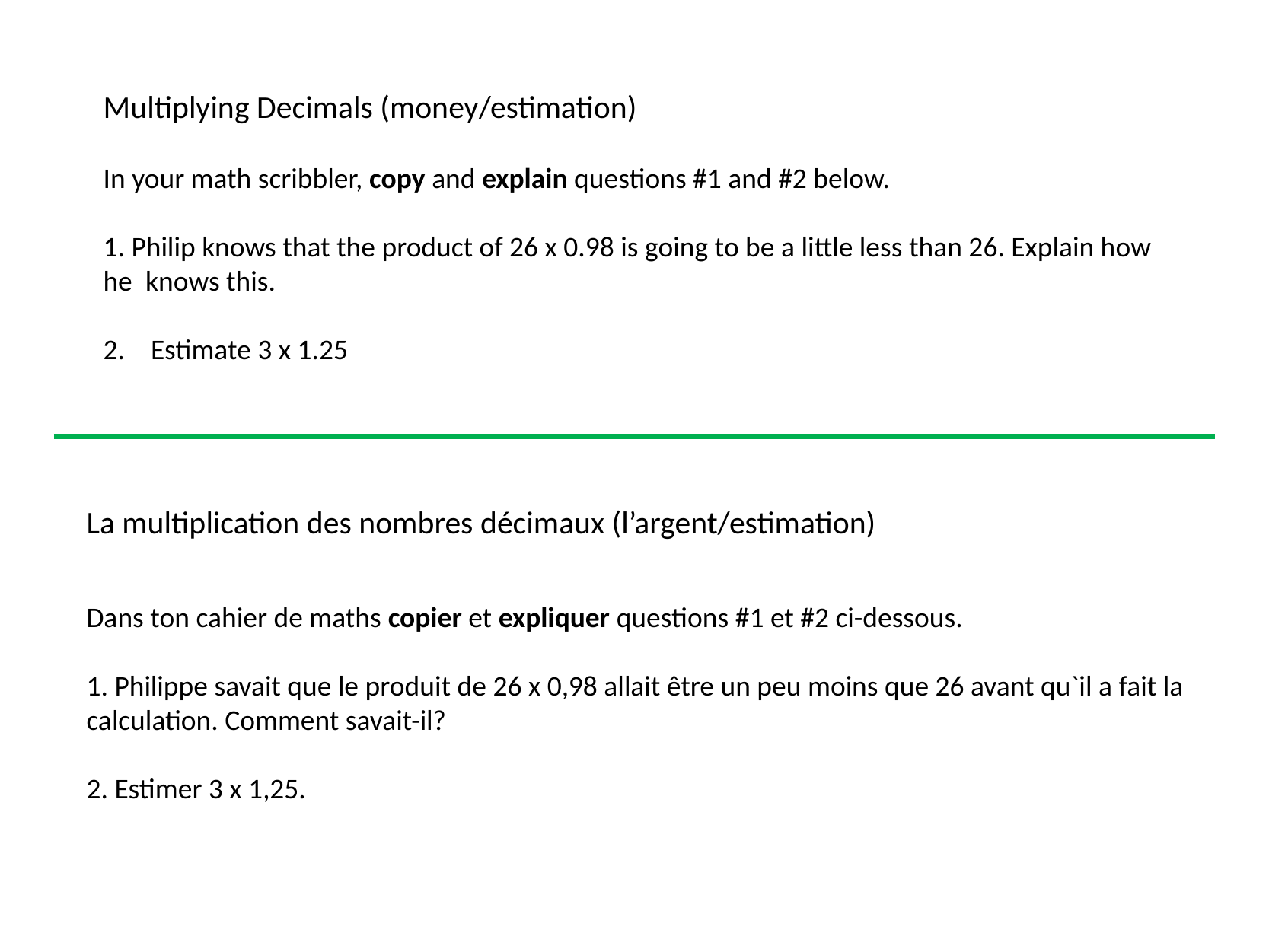

Multiplying Decimals (money/estimation)

In your math scribbler, copy and explain questions #1 and #2 below.

1. Philip knows that the product of 26 x 0.98 is going to be a little less than 26. Explain how he  knows this.

2.    Estimate 3 x 1.25

La multiplication des nombres décimaux (l’argent/estimation)
Dans ton cahier de maths copier et expliquer questions #1 et #2 ci-dessous.

1. Philippe savait que le produit de 26 x 0,98 allait être un peu moins que 26 avant qu`il a fait la calculation. Comment savait-il?

2. Estimer 3 x 1,25.